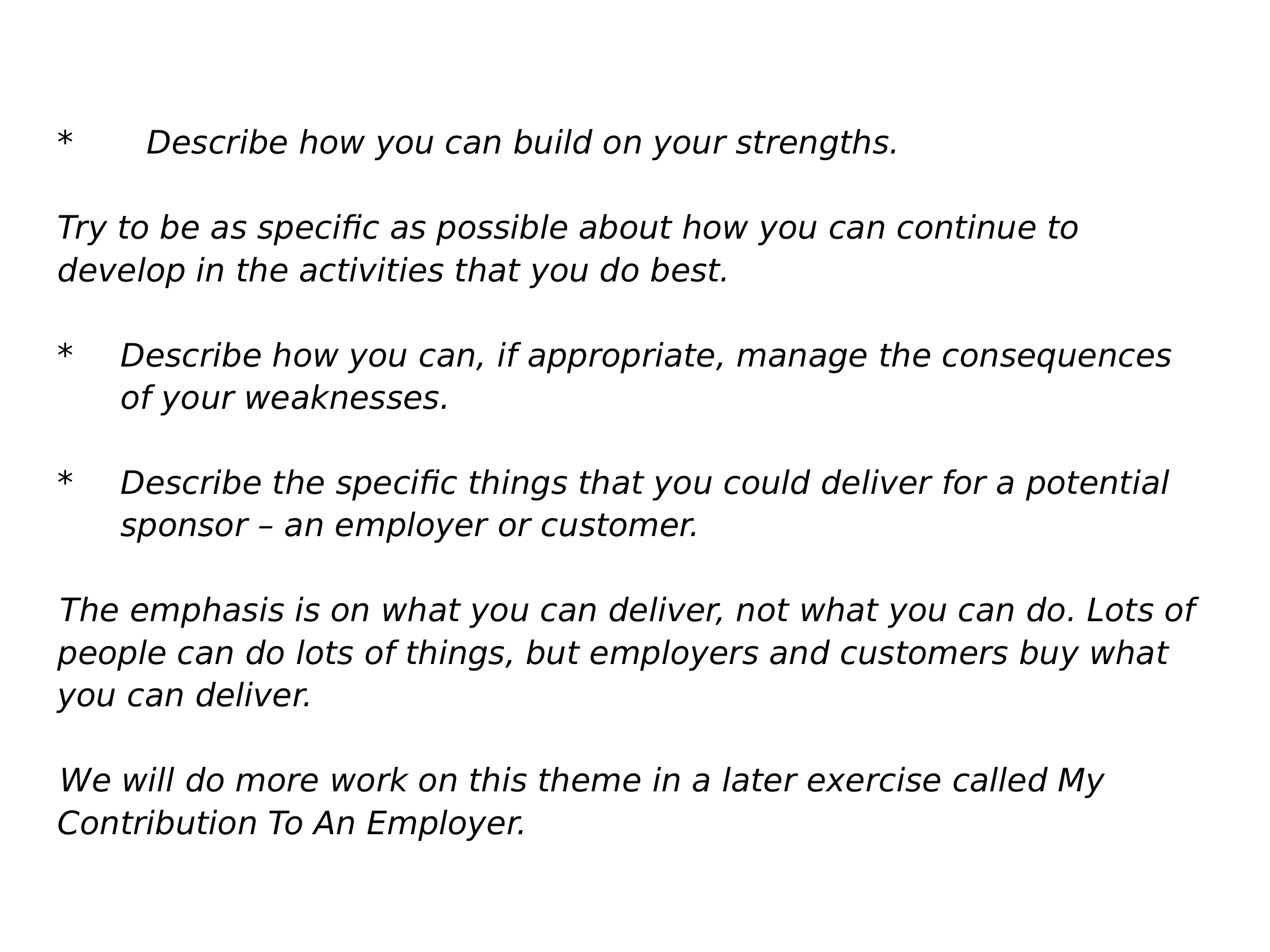

*	Describe how you can build on your strengths.

Try to be as specific as possible about how you can continue to develop in the activities that you do best.

*	Describe how you can, if appropriate, manage the consequences of your weaknesses.

* 	Describe the specific things that you could deliver for a potential sponsor – an employer or customer.

The emphasis is on what you can deliver, not what you can do. Lots of people can do lots of things, but employers and customers buy what you can deliver.

We will do more work on this theme in a later exercise called My Contribution To An Employer.